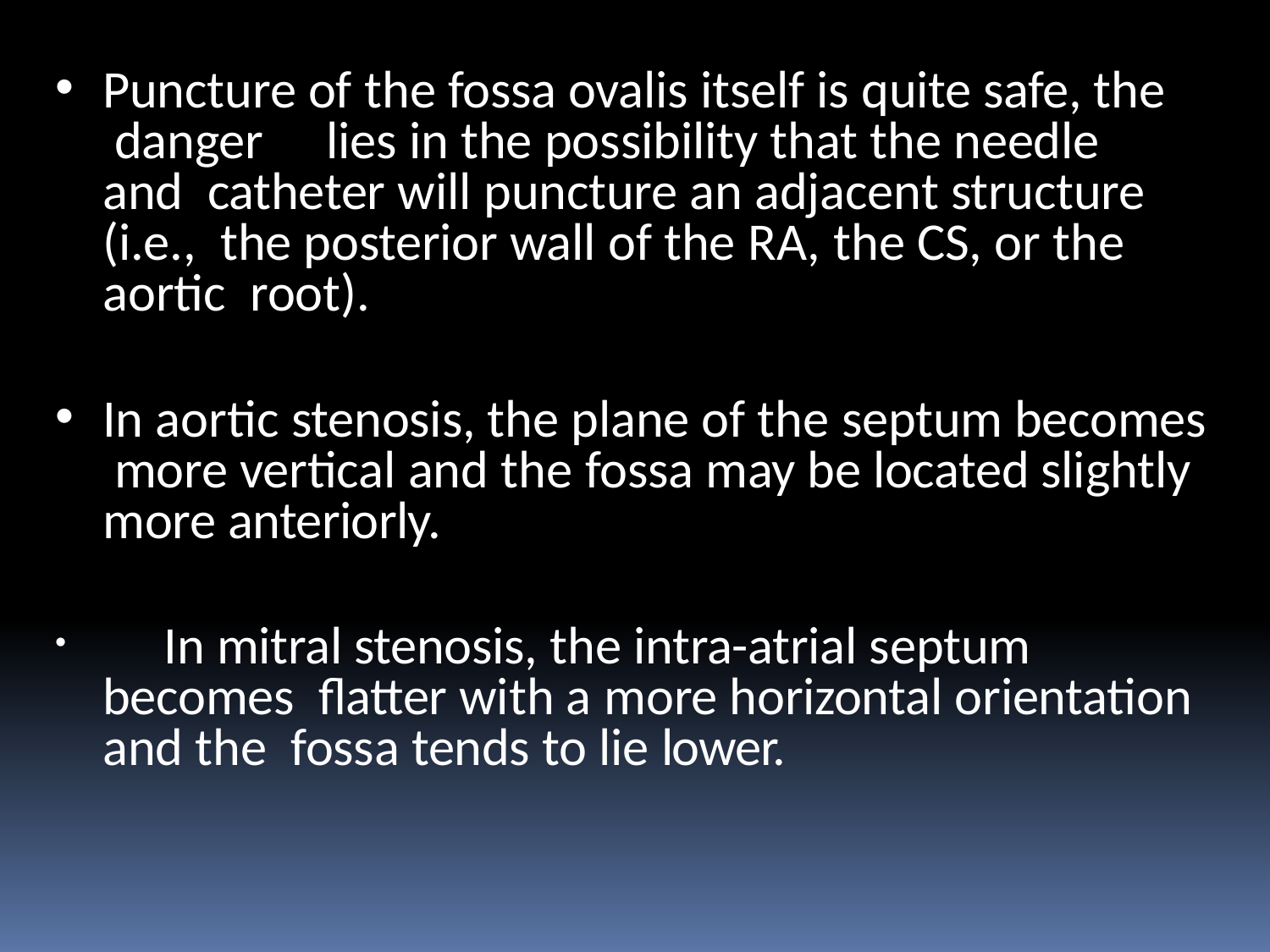

Puncture of the fossa ovalis itself is quite safe, the  danger	lies in the possibility that the needle and  catheter will puncture an adjacent structure (i.e.,  the posterior wall of the RA, the CS, or the aortic  root).

In aortic stenosis, the plane of the septum becomes  more vertical and the fossa may be located slightly  more anteriorly.

	In mitral stenosis, the intra-atrial septum becomes  flatter with a more horizontal orientation and the  fossa tends to lie lower.